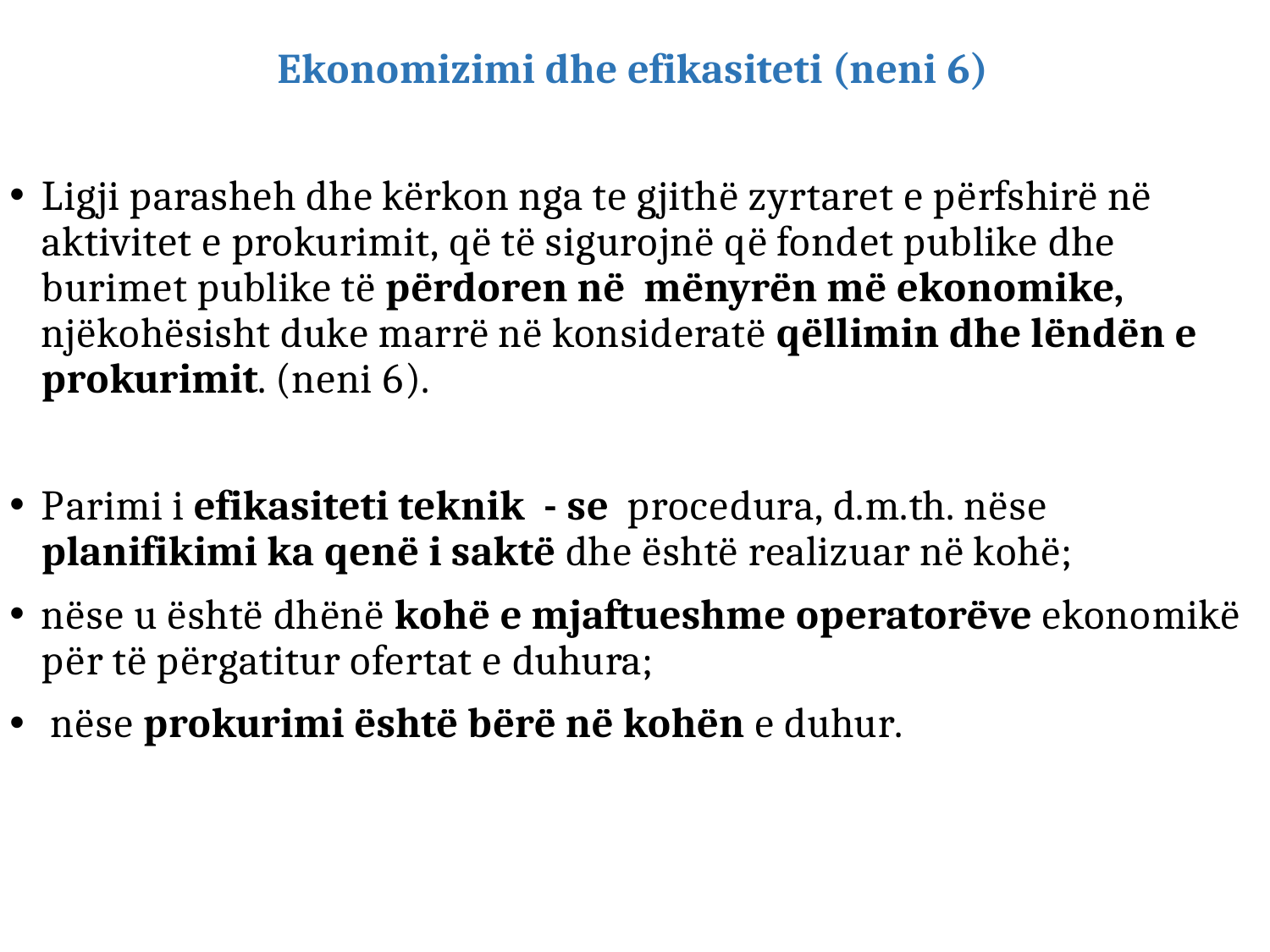

# Ekonomizimi dhe efikasiteti (neni 6)
Ligji parasheh dhe kërkon nga te gjithë zyrtaret e përfshirë në aktivitet e prokurimit, që të sigurojnë që fondet publike dhe burimet publike të përdoren në  mënyrën më ekonomike, njëkohësisht duke marrë në konsideratë qëllimin dhe lëndën e prokurimit. (neni 6).

Parimi i efikasiteti teknik  - se  procedura, d.m.th. nëse planifikimi ka qenë i saktë dhe është realizuar në kohë;
nëse u është dhënë kohë e mjaftueshme operatorëve ekonomikë për të përgatitur ofertat e duhura;
 nëse prokurimi është bërë në kohën e duhur.